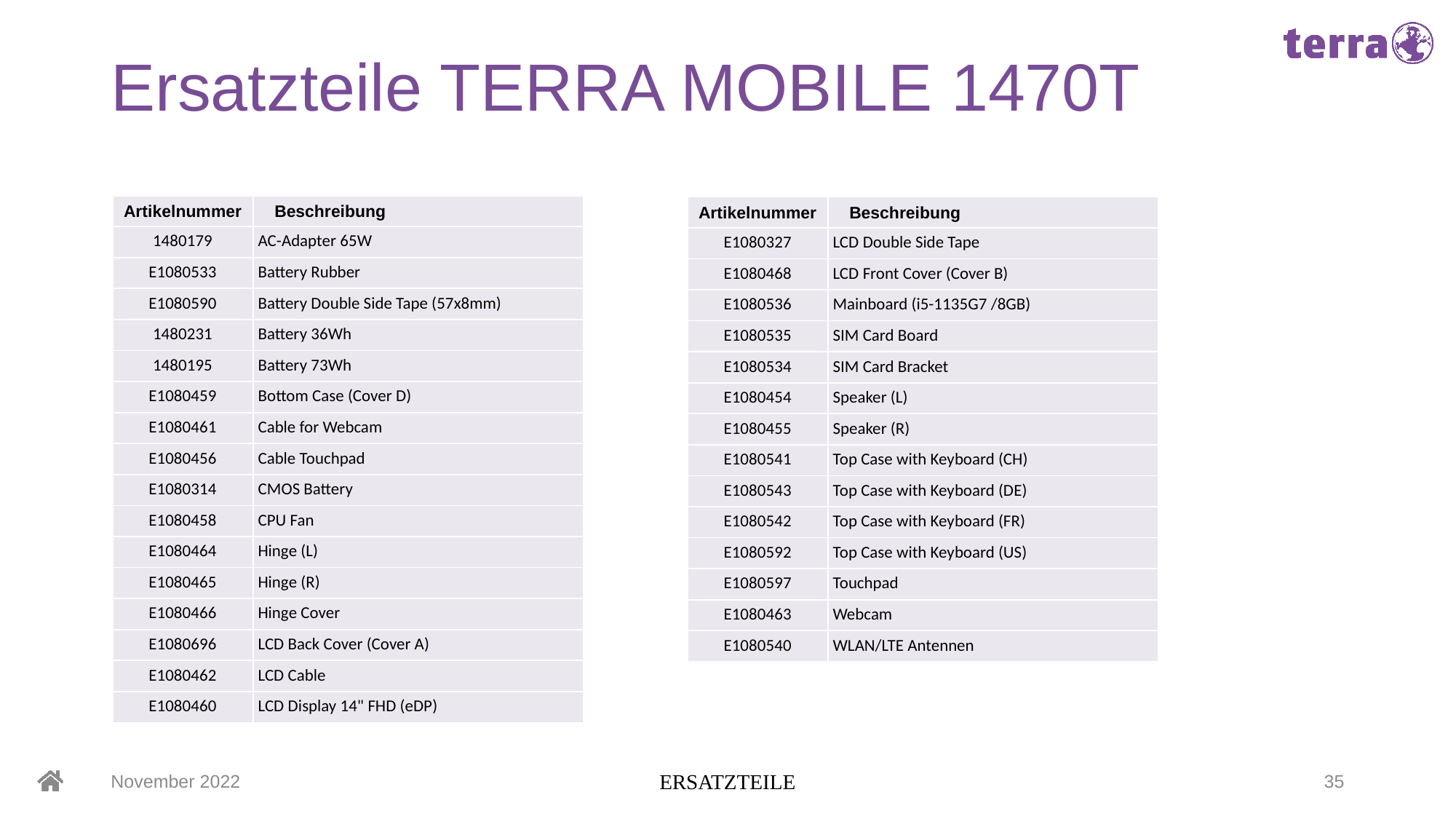

# Ersatzteile TERRA MOBILE 1470T
| Artikelnummer | Beschreibung |
| --- | --- |
| 1480179 | AC-Adapter 65W |
| E1080533 | Battery Rubber |
| E1080590 | Battery Double Side Tape (57x8mm) |
| 1480231 | Battery 36Wh |
| 1480195 | Battery 73Wh |
| E1080459 | Bottom Case (Cover D) |
| E1080461 | Cable for Webcam |
| E1080456 | Cable Touchpad |
| E1080314 | CMOS Battery |
| E1080458 | CPU Fan |
| E1080464 | Hinge (L) |
| E1080465 | Hinge (R) |
| E1080466 | Hinge Cover |
| E1080696 | LCD Back Cover (Cover A) |
| E1080462 | LCD Cable |
| E1080460 | LCD Display 14" FHD (eDP) |
| Artikelnummer | Beschreibung |
| --- | --- |
| E1080327 | LCD Double Side Tape |
| E1080468 | LCD Front Cover (Cover B) |
| E1080536 | Mainboard (i5-1135G7 /8GB) |
| E1080535 | SIM Card Board |
| E1080534 | SIM Card Bracket |
| E1080454 | Speaker (L) |
| E1080455 | Speaker (R) |
| E1080541 | Top Case with Keyboard (CH) |
| E1080543 | Top Case with Keyboard (DE) |
| E1080542 | Top Case with Keyboard (FR) |
| E1080592 | Top Case with Keyboard (US) |
| E1080597 | Touchpad |
| E1080463 | Webcam |
| E1080540 | WLAN/LTE Antennen |
November 2022
ERSATZTEILE
35